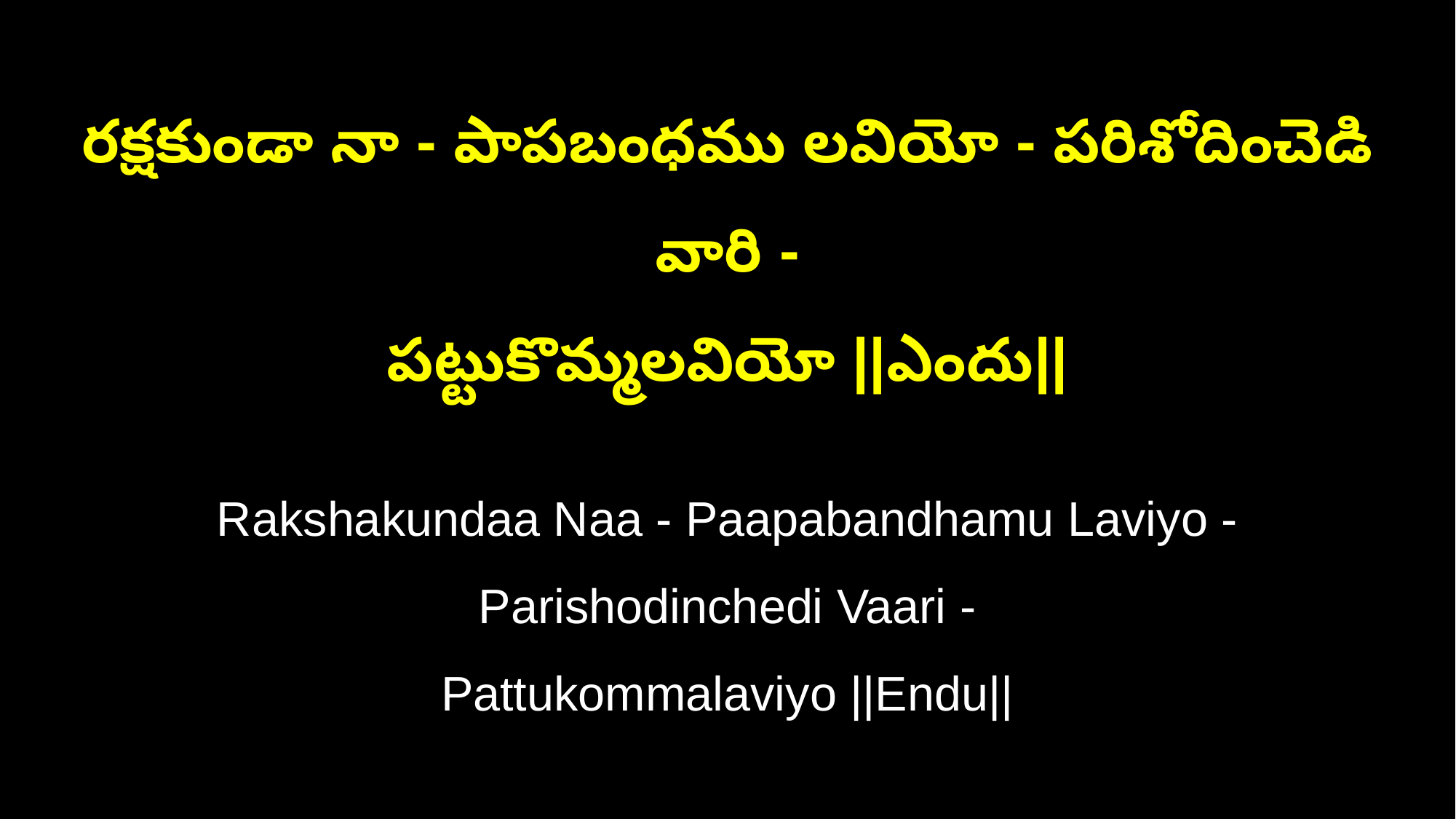

రక్షకుండా నా - పాపబంధము లవియో - పరిశోదించెడి వారి -
పట్టుకొమ్మలవియో ||ఎందు||
Rakshakundaa Naa - Paapabandhamu Laviyo - Parishodinchedi Vaari -
Pattukommalaviyo ||Endu||